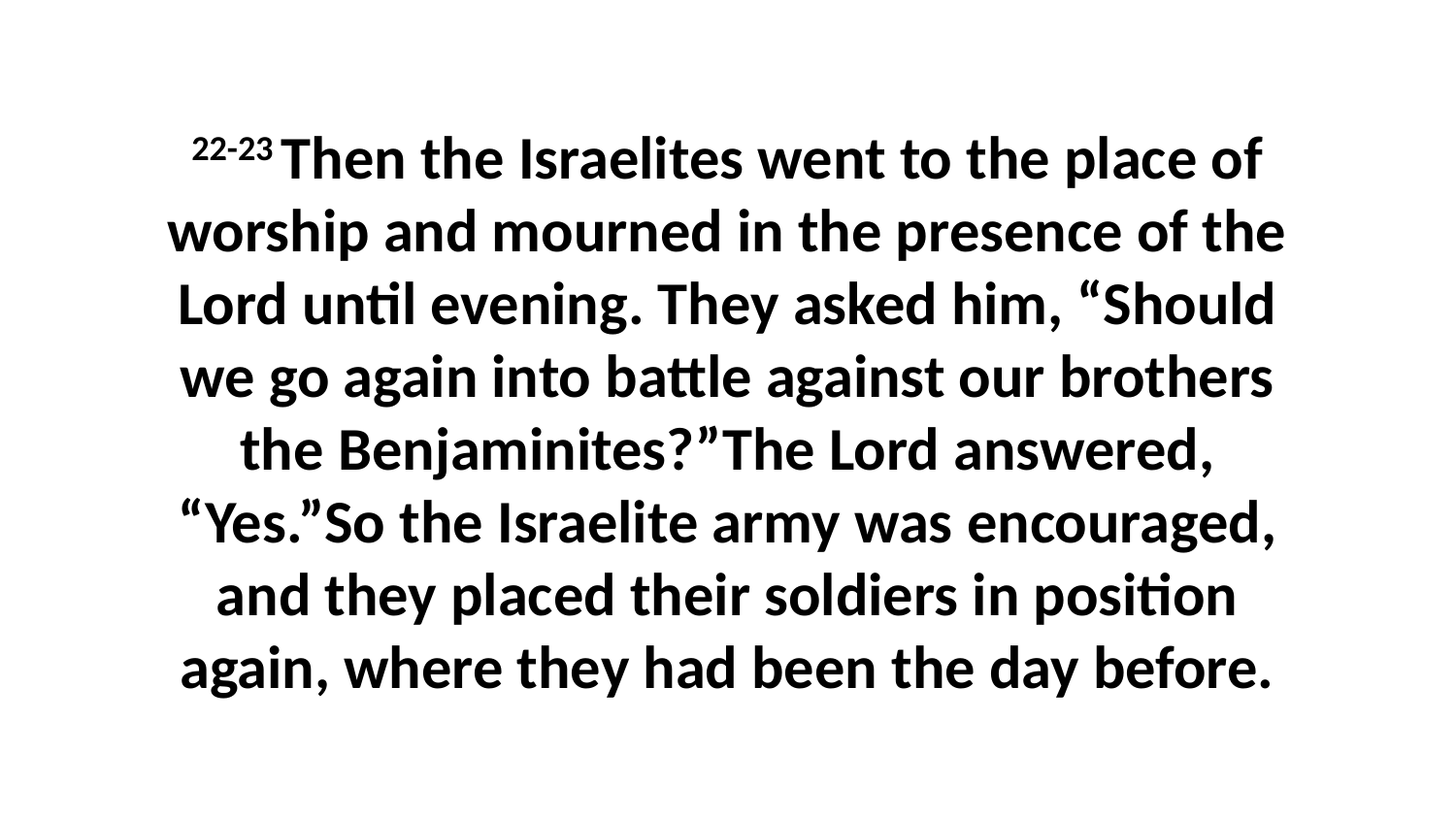

22-23 Then the Israelites went to the place of worship and mourned in the presence of the Lord until evening. They asked him, “Should we go again into battle against our brothers the Benjaminites?”The Lord answered, “Yes.”So the Israelite army was encouraged, and they placed their soldiers in position again, where they had been the day before.